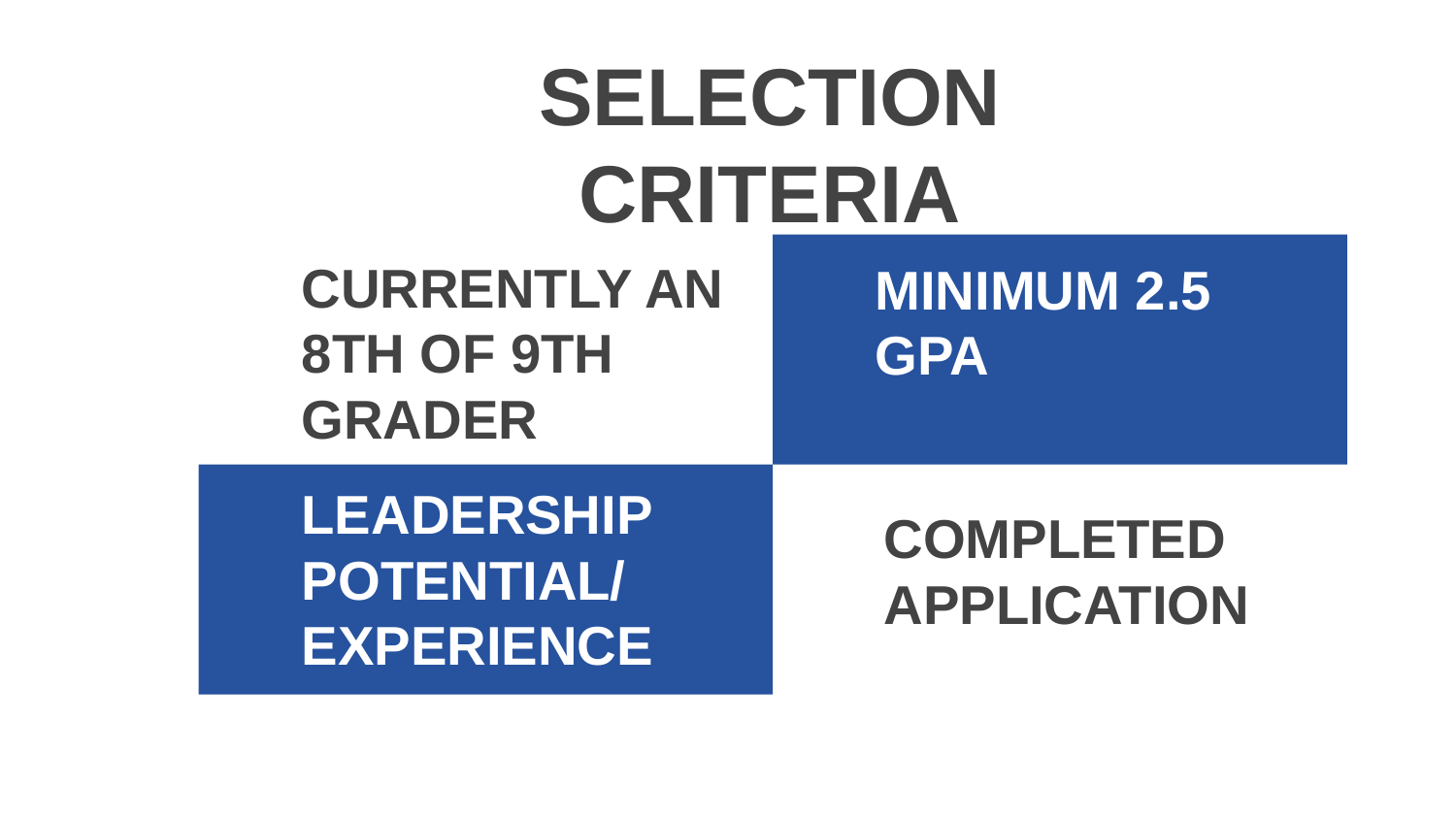

SELECTION CRITERIA
# CURRENTLY AN 8TH OF 9TH GRADER

MINIMUM 2.5 GPA

COMPLETED APPLICATION
LEADERSHIP POTENTIAL/ EXPERIENCE